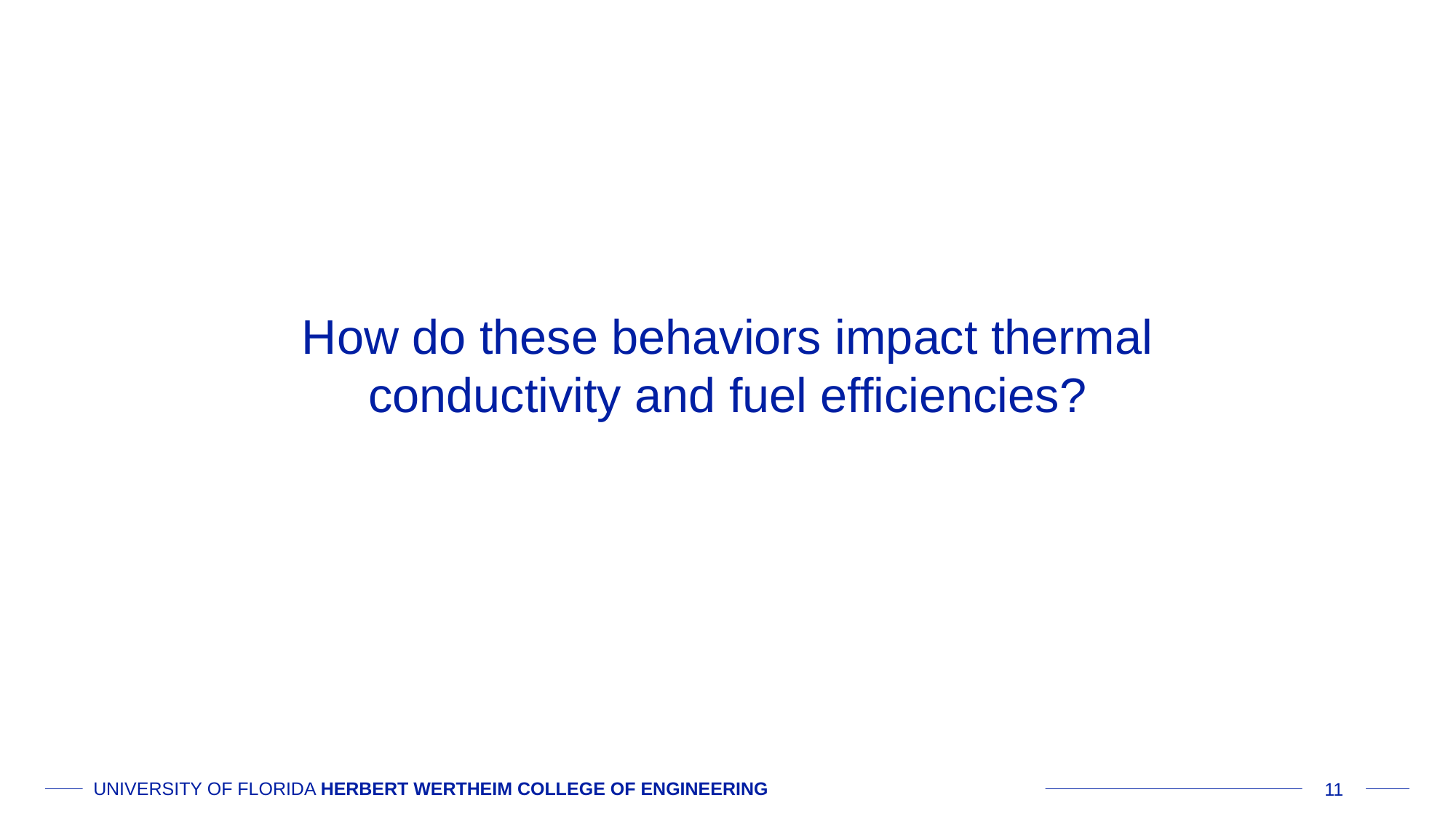

How do these behaviors impact thermal conductivity and fuel efficiencies?